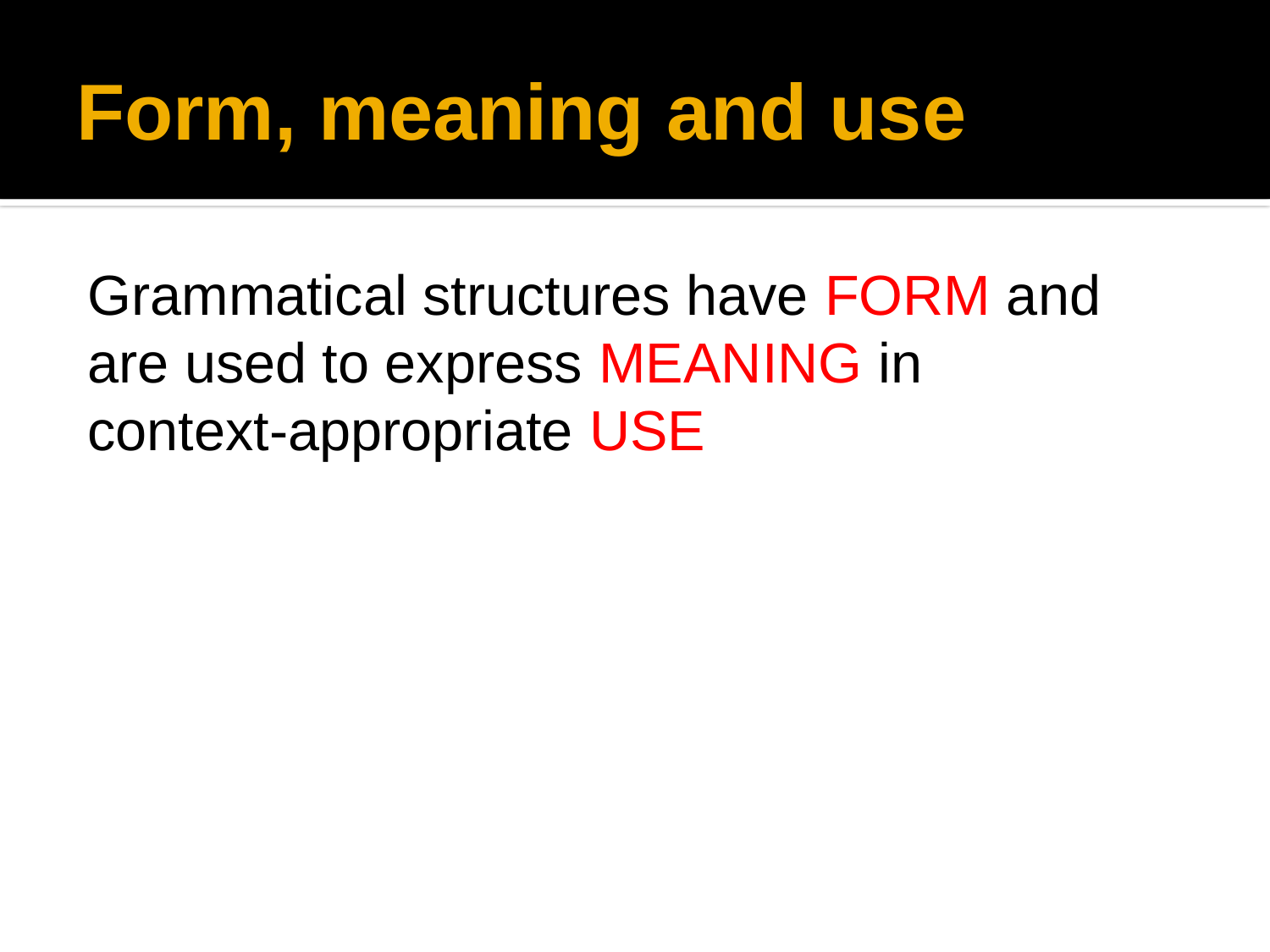

# Form, meaning and use
Grammatical structures have FORM and
are used to express MEANING in
context-appropriate USE